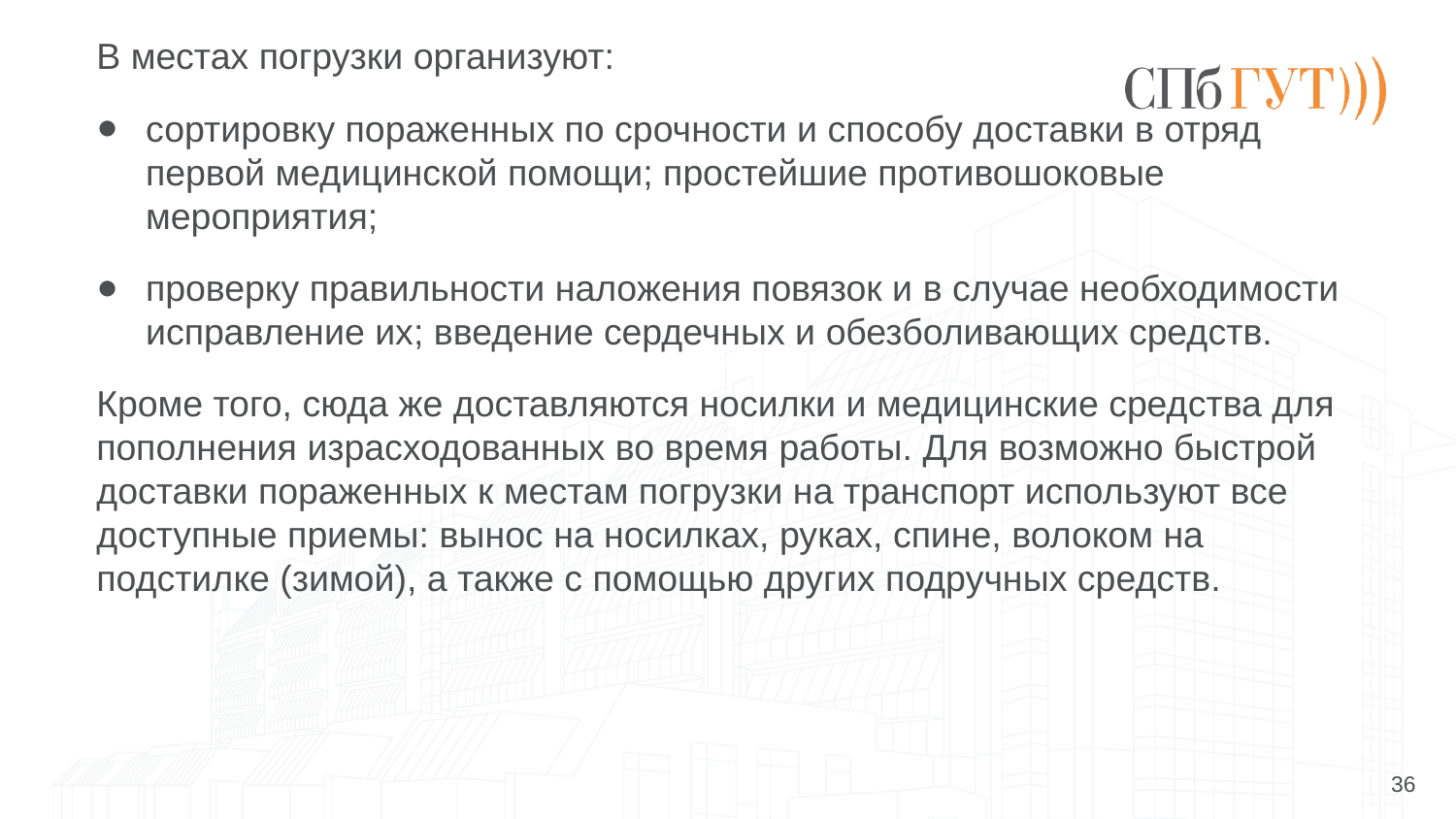

В местах погрузки организуют:
сортировку пораженных по срочности и способу доставки в отряд первой медицинской помощи; простейшие противошоковые мероприятия;
проверку правильности наложения повязок и в случае необходимости исправление их; введение сердечных и обезболивающих средств.
Кроме того, сюда же доставляются носилки и медицинские средства для пополнения израсходованных во время работы. Для возможно быстрой доставки пораженных к местам погрузки на транспорт используют все доступные приемы: вынос на носилках, руках, спине, волоком на подстилке (зимой), а также с помощью других подручных средств.

36